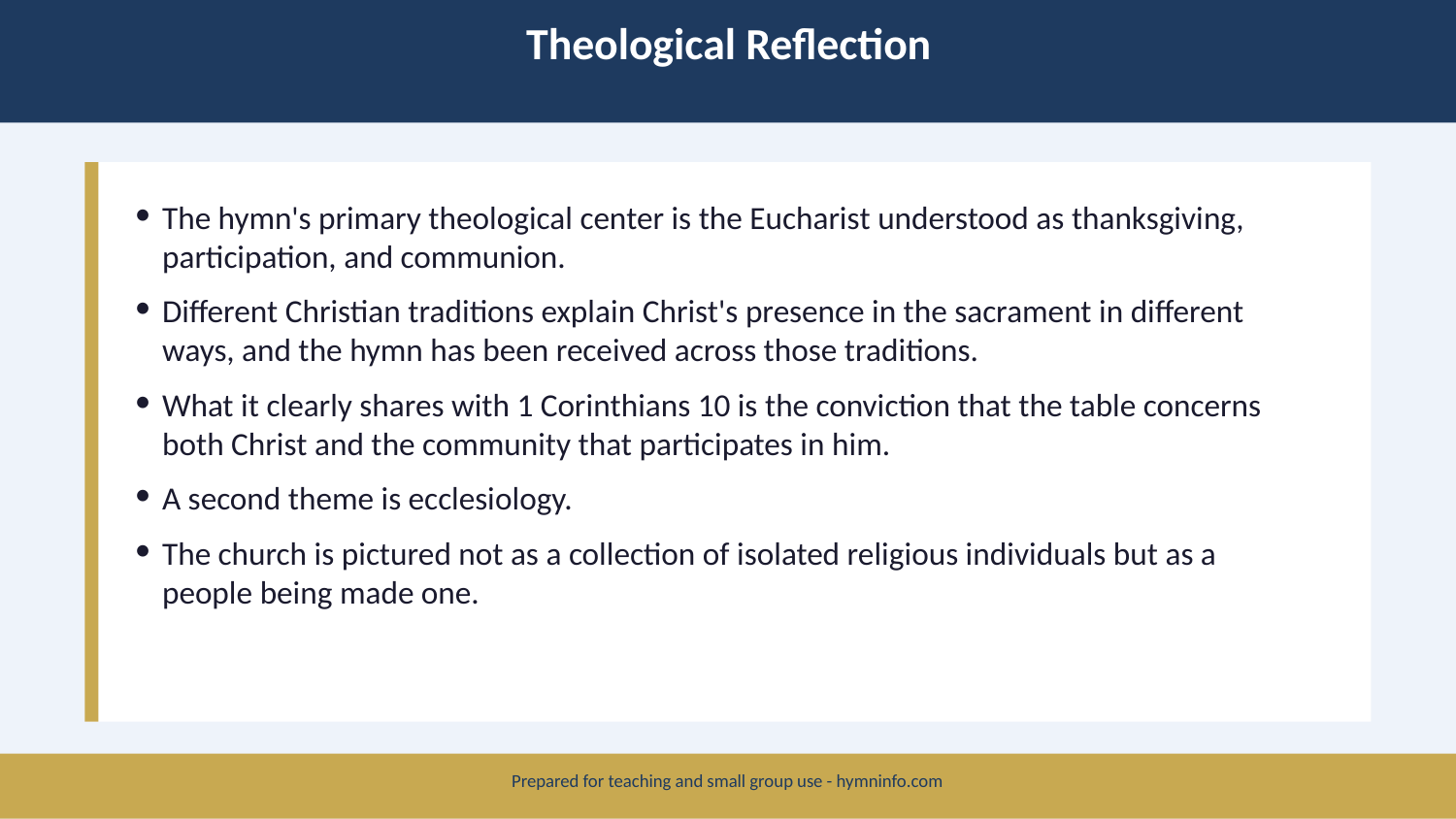

Theological Reflection

The hymn's primary theological center is the Eucharist understood as thanksgiving, participation, and communion.
Different Christian traditions explain Christ's presence in the sacrament in different ways, and the hymn has been received across those traditions.
What it clearly shares with 1 Corinthians 10 is the conviction that the table concerns both Christ and the community that participates in him.
A second theme is ecclesiology.
The church is pictured not as a collection of isolated religious individuals but as a people being made one.

Prepared for teaching and small group use - hymninfo.com